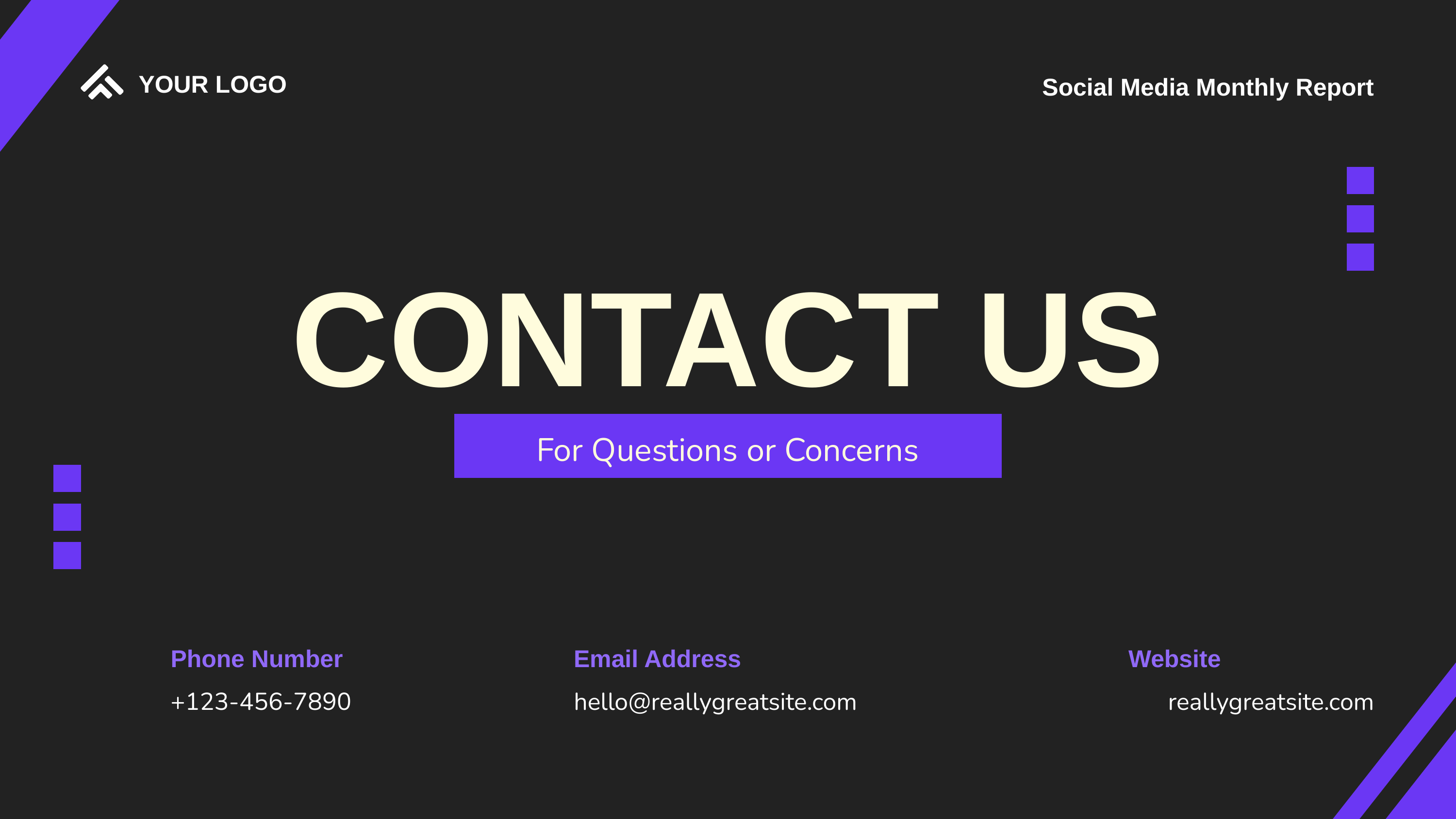

YOUR LOGO

Social Media Monthly Report

CONTACT US

For Questions or Concerns

Phone Number
Email Address
Website

+123-456-7890
hello@reallygreatsite.com
reallygreatsite.com